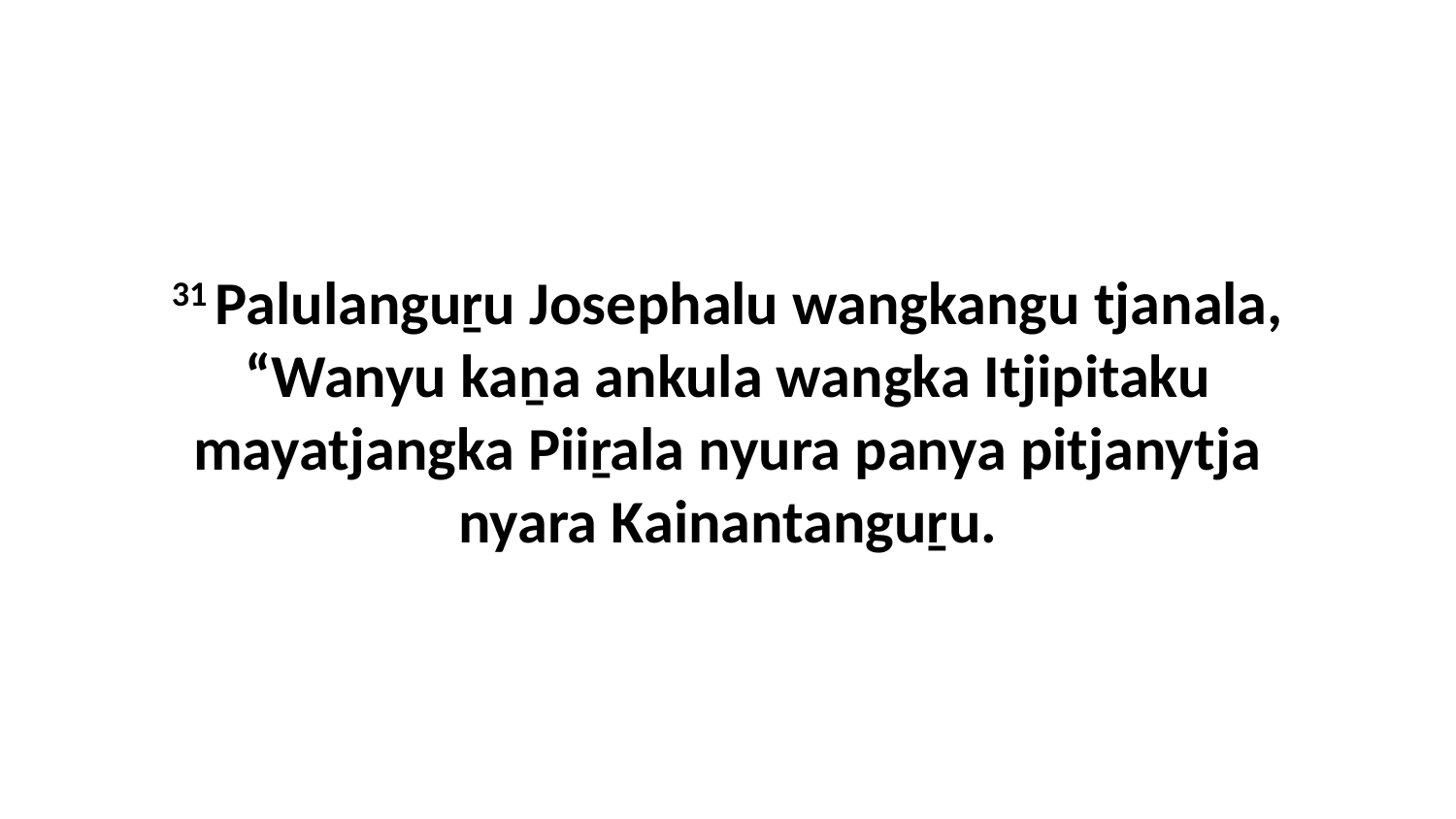

31 Palulanguṟu Josephalu wangkangu tjanala, “Wanyu kaṉa ankula wangka Itjipitaku mayatjangka Piiṟala nyura panya pitjanytja nyara Kainantanguṟu.